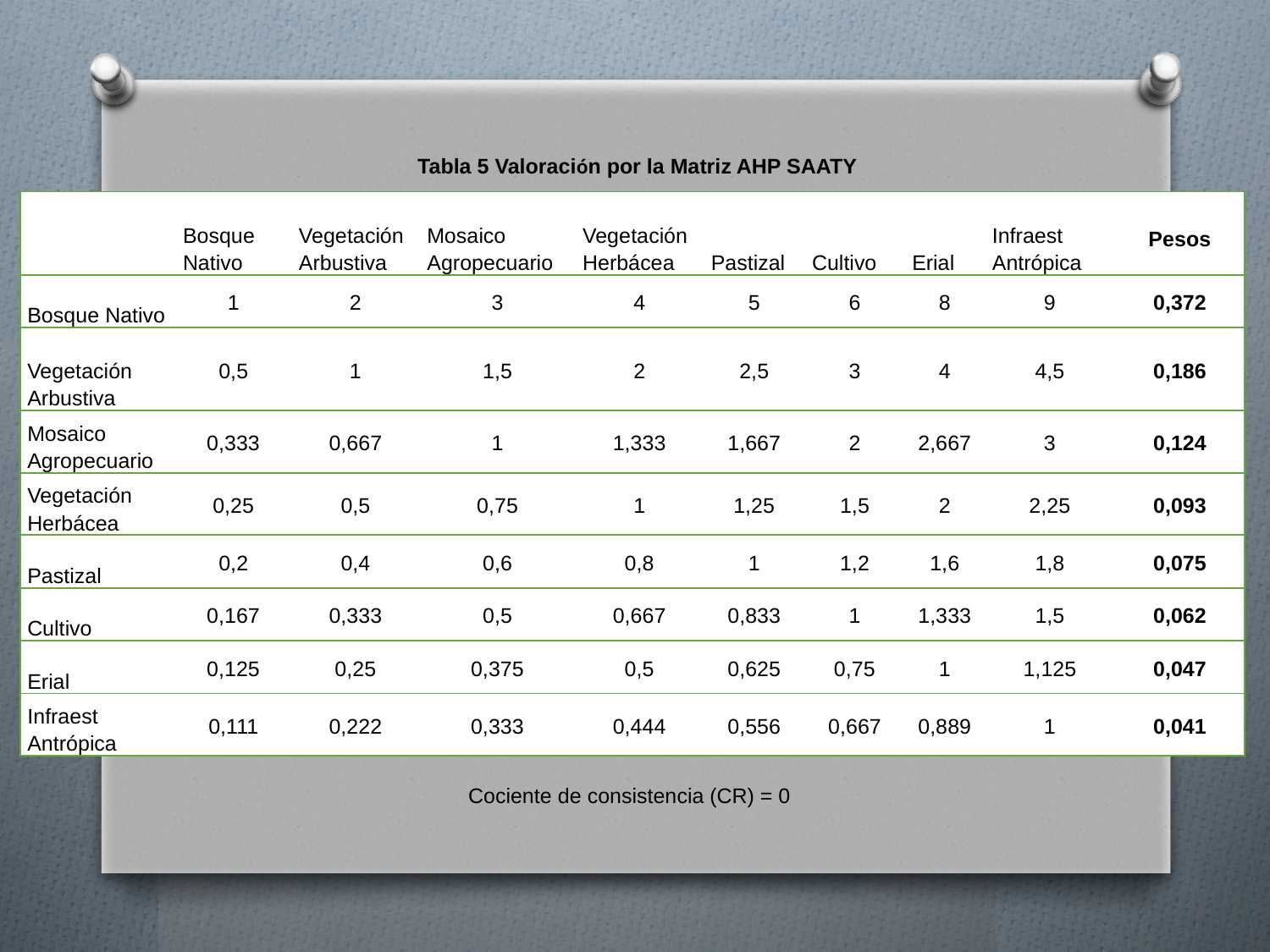

Tabla 5 Valoración por la Matriz AHP SAATY
|  | Bosque Nativo | Vegetación Arbustiva | Mosaico Agropecuario | Vegetación Herbácea | Pastizal | Cultivo | Erial | Infraest Antrópica | Pesos |
| --- | --- | --- | --- | --- | --- | --- | --- | --- | --- |
| Bosque Nativo | 1 | 2 | 3 | 4 | 5 | 6 | 8 | 9 | 0,372 |
| Vegetación Arbustiva | 0,5 | 1 | 1,5 | 2 | 2,5 | 3 | 4 | 4,5 | 0,186 |
| Mosaico Agropecuario | 0,333 | 0,667 | 1 | 1,333 | 1,667 | 2 | 2,667 | 3 | 0,124 |
| Vegetación Herbácea | 0,25 | 0,5 | 0,75 | 1 | 1,25 | 1,5 | 2 | 2,25 | 0,093 |
| Pastizal | 0,2 | 0,4 | 0,6 | 0,8 | 1 | 1,2 | 1,6 | 1,8 | 0,075 |
| Cultivo | 0,167 | 0,333 | 0,5 | 0,667 | 0,833 | 1 | 1,333 | 1,5 | 0,062 |
| Erial | 0,125 | 0,25 | 0,375 | 0,5 | 0,625 | 0,75 | 1 | 1,125 | 0,047 |
| Infraest Antrópica | 0,111 | 0,222 | 0,333 | 0,444 | 0,556 | 0,667 | 0,889 | 1 | 0,041 |
Cociente de consistencia (CR) = 0